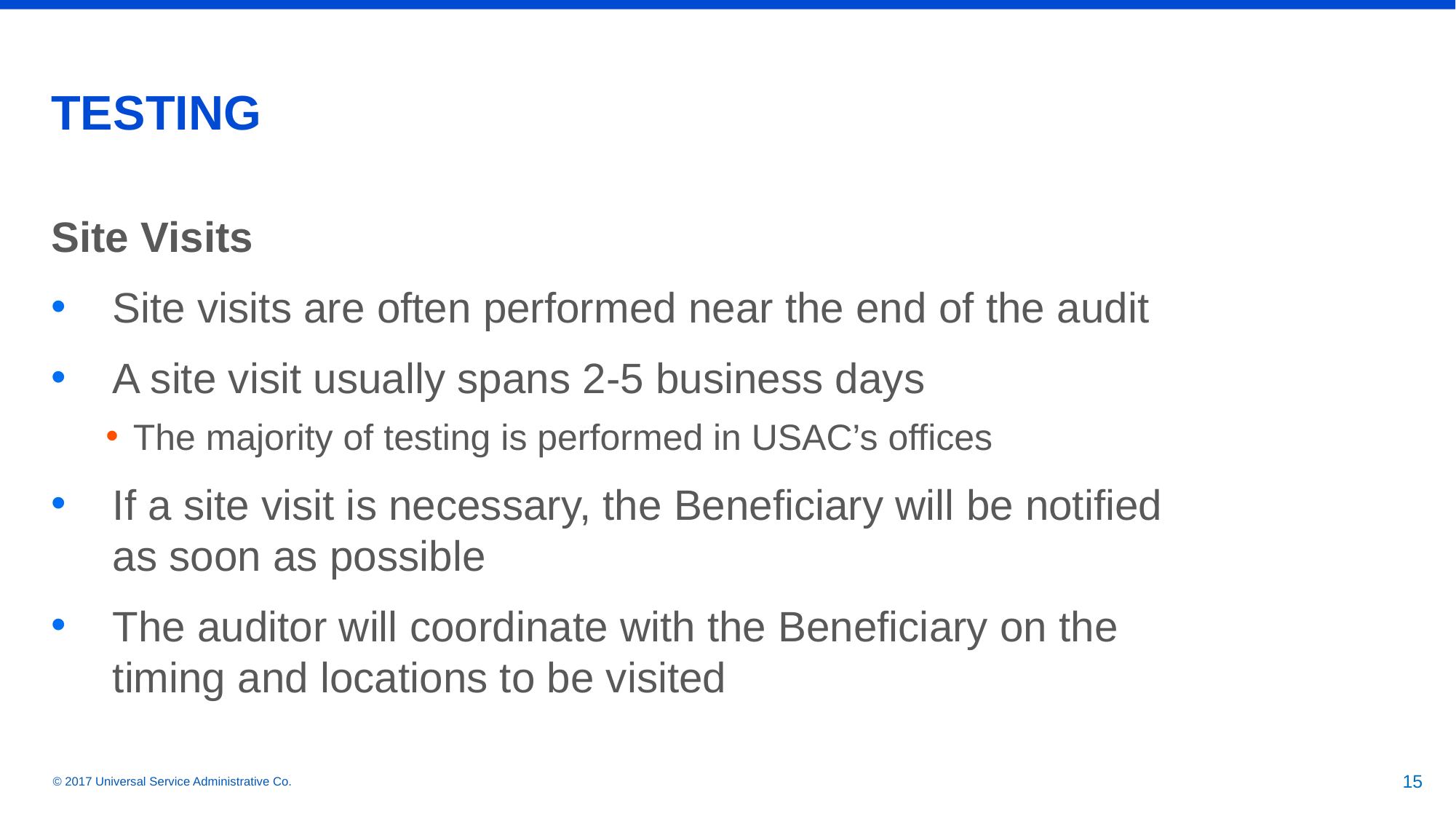

# TESTING
Site Visits
Site visits are often performed near the end of the audit
A site visit usually spans 2-5 business days
The majority of testing is performed in USAC’s offices
If a site visit is necessary, the Beneficiary will be notified as soon as possible
The auditor will coordinate with the Beneficiary on the timing and locations to be visited
© 2017 Universal Service Administrative Co.
15